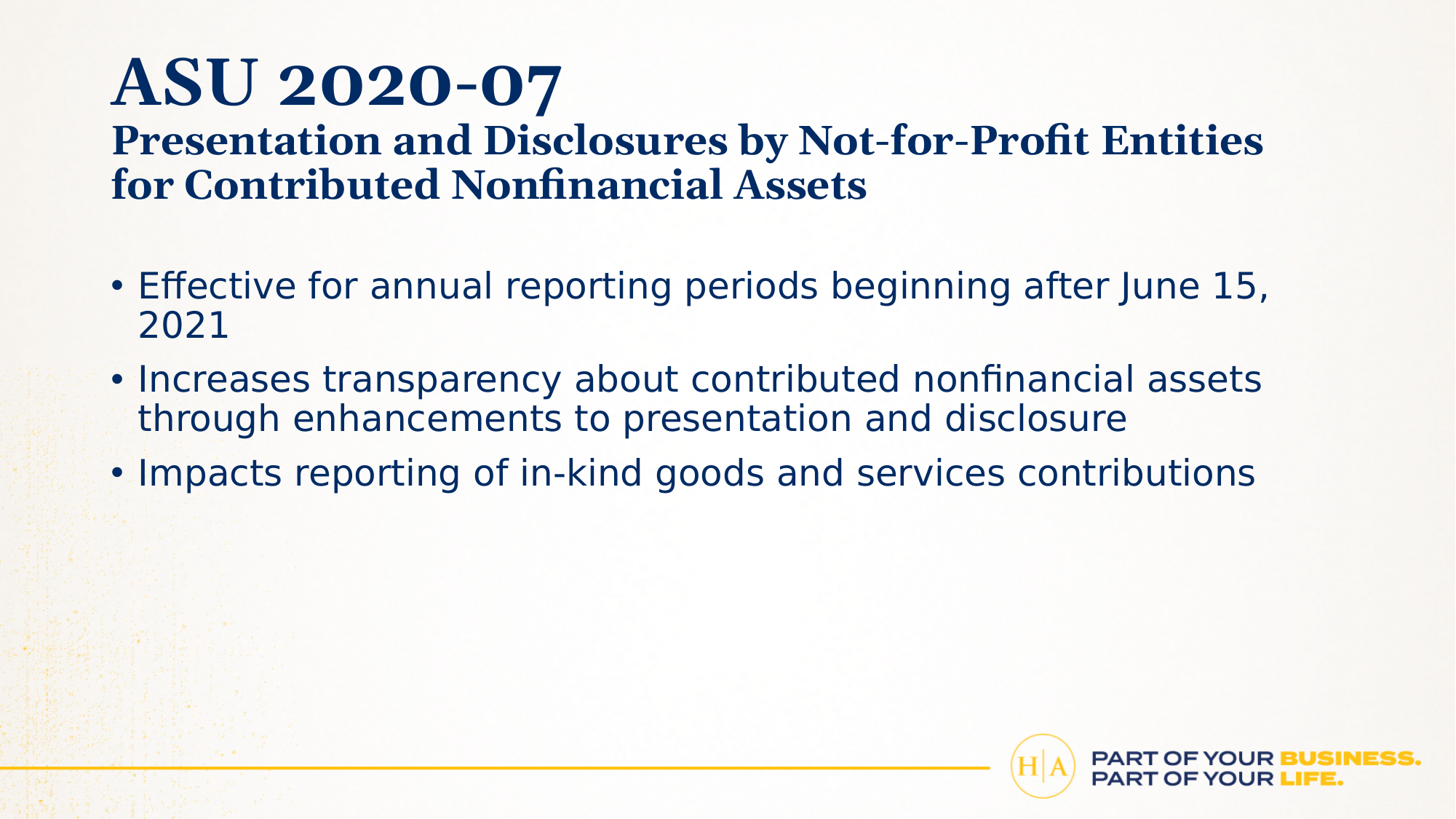

# ASU 2020-07 Presentation and Disclosures by Not-for-Profit Entities for Contributed Nonfinancial Assets

Effective for annual reporting periods beginning after June 15, 2021
Increases transparency about contributed nonfinancial assets through enhancements to presentation and disclosure
Impacts reporting of in-kind goods and services contributions